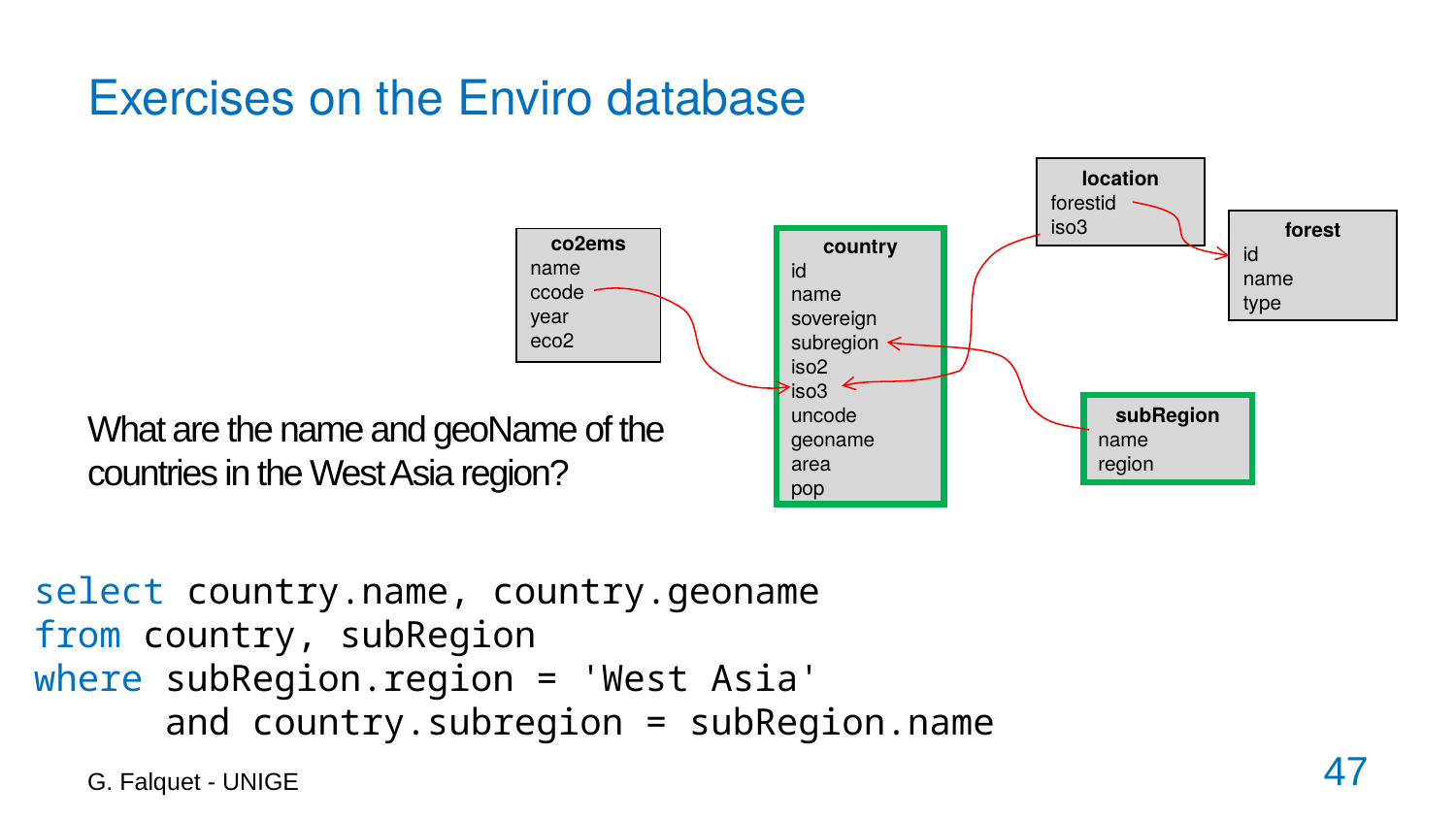

# Exercises on the Enviro database
location
forestid
iso3

forest
id
name
type
co2ems
name
ccode
year
eco2
country
id
name
sovereign
subregion
iso2
iso3
uncode
geoname
area
pop

subRegion
name
region
What are the name and geoName of the countries in the West Asia region?

select country.name, country.geoname
from country, subRegion
where subRegion.region = 'West Asia'
      and country.subregion = subRegion.name
G. Falquet - UNIGE
47